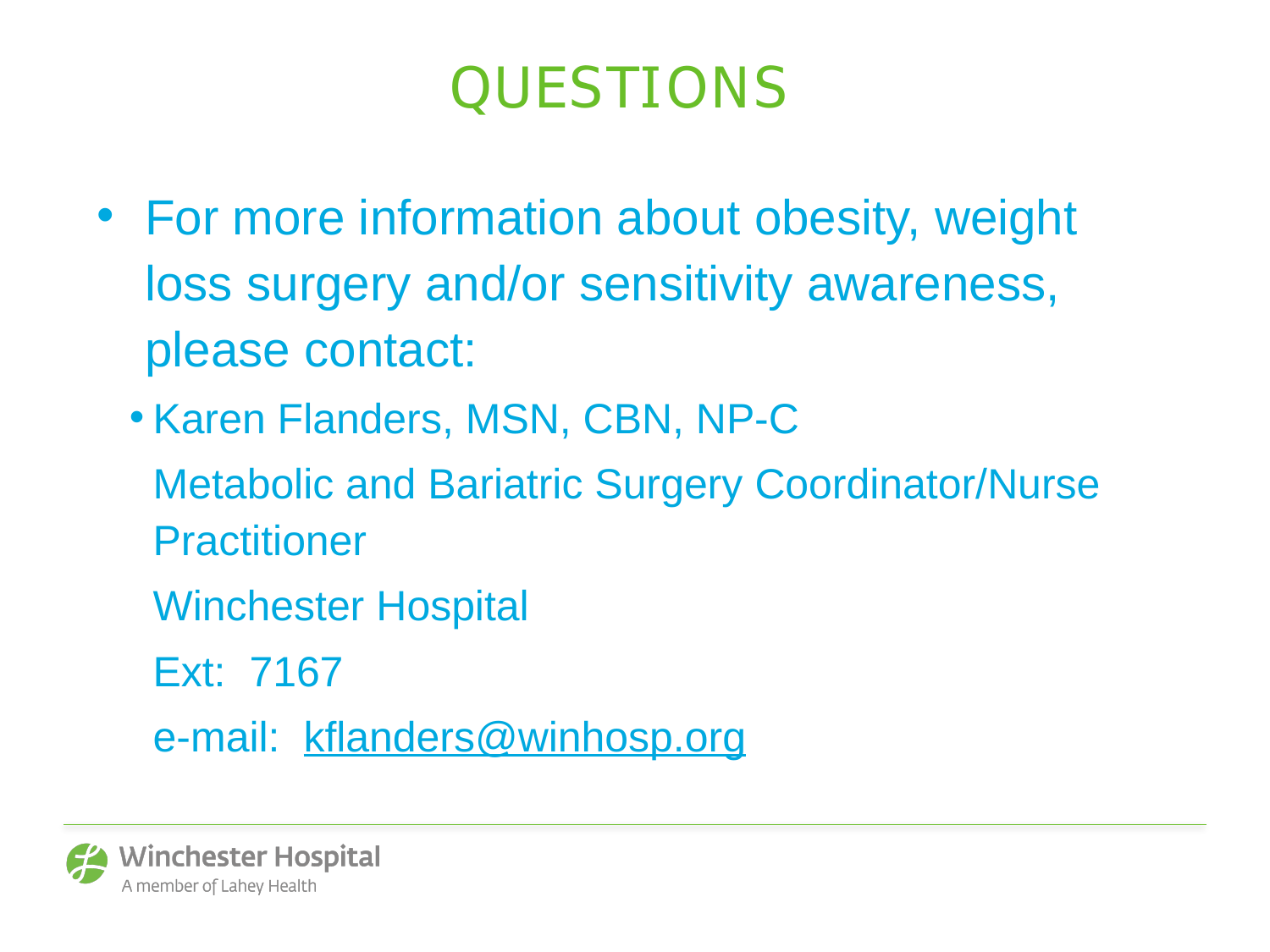

QUESTIONS
For more information about obesity, weight loss surgery and/or sensitivity awareness, please contact:
Karen Flanders, MSN, CBN, NP-C
	Metabolic and Bariatric Surgery Coordinator/Nurse Practitioner
	Winchester Hospital
	Ext:  7167
	e-mail:  kflanders@winhosp.org